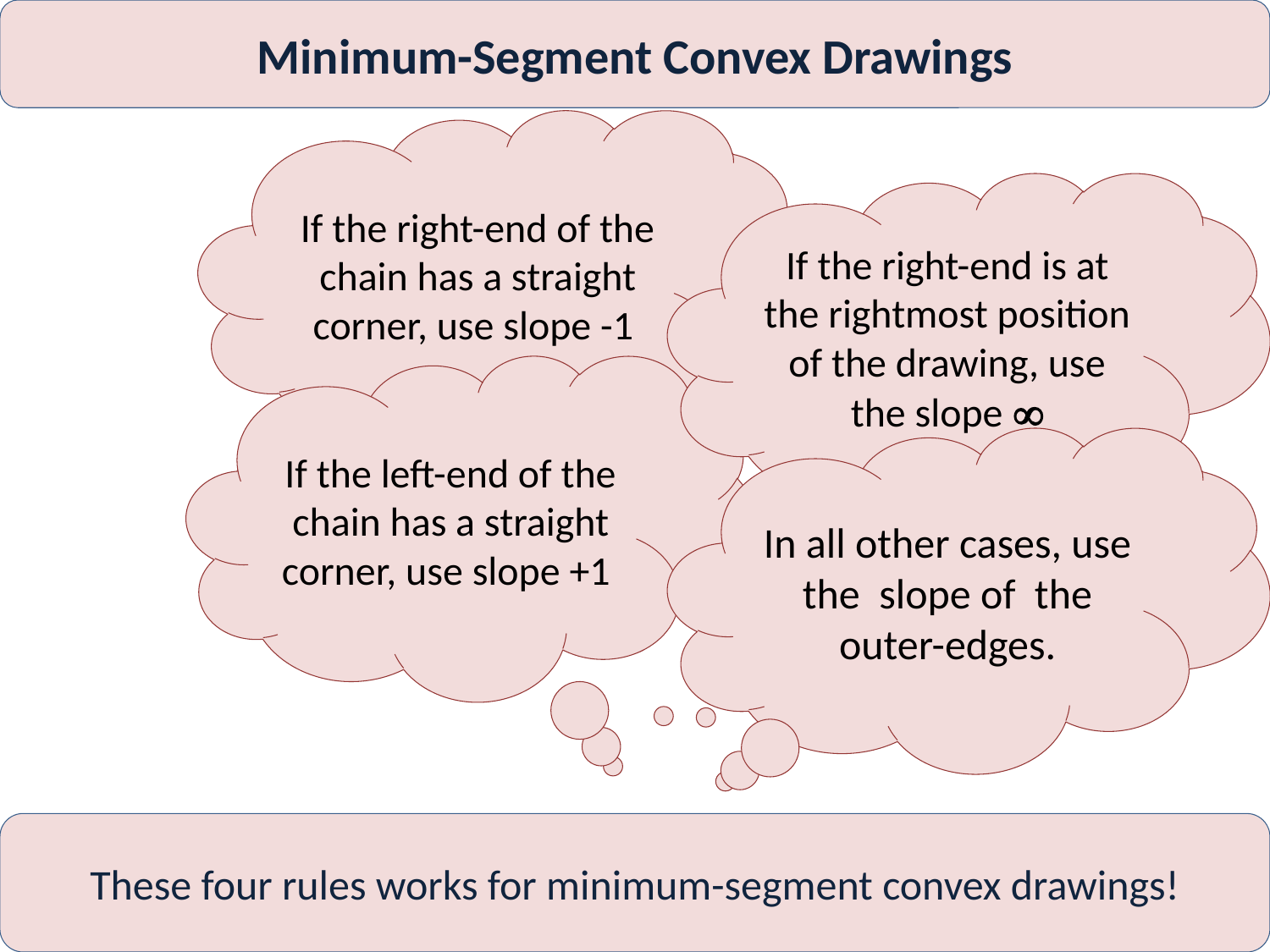

Minimum-Segment Convex Drawings
If the right-end of the chain has a straight corner, use slope -1
If the right-end is at the rightmost position of the drawing, use the slope ∞
If the left-end of the chain has a straight corner, use slope +1
In all other cases, use the  slope of  the outer-edges.
These four rules works for minimum-segment convex drawings!